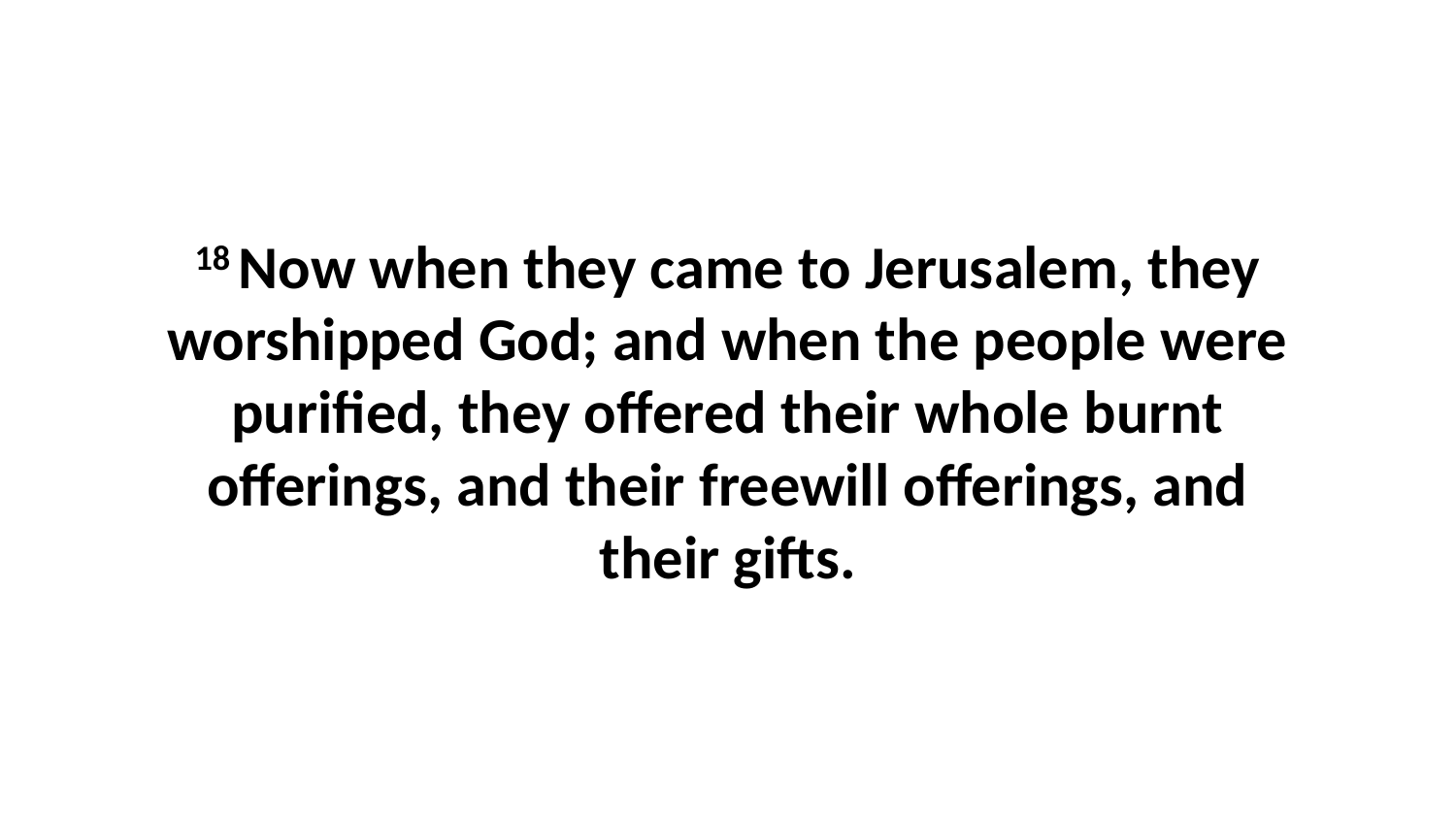

18 Now when they came to Jerusalem, they worshipped God; and when the people were purified, they offered their whole burnt offerings, and their freewill offerings, and their gifts.